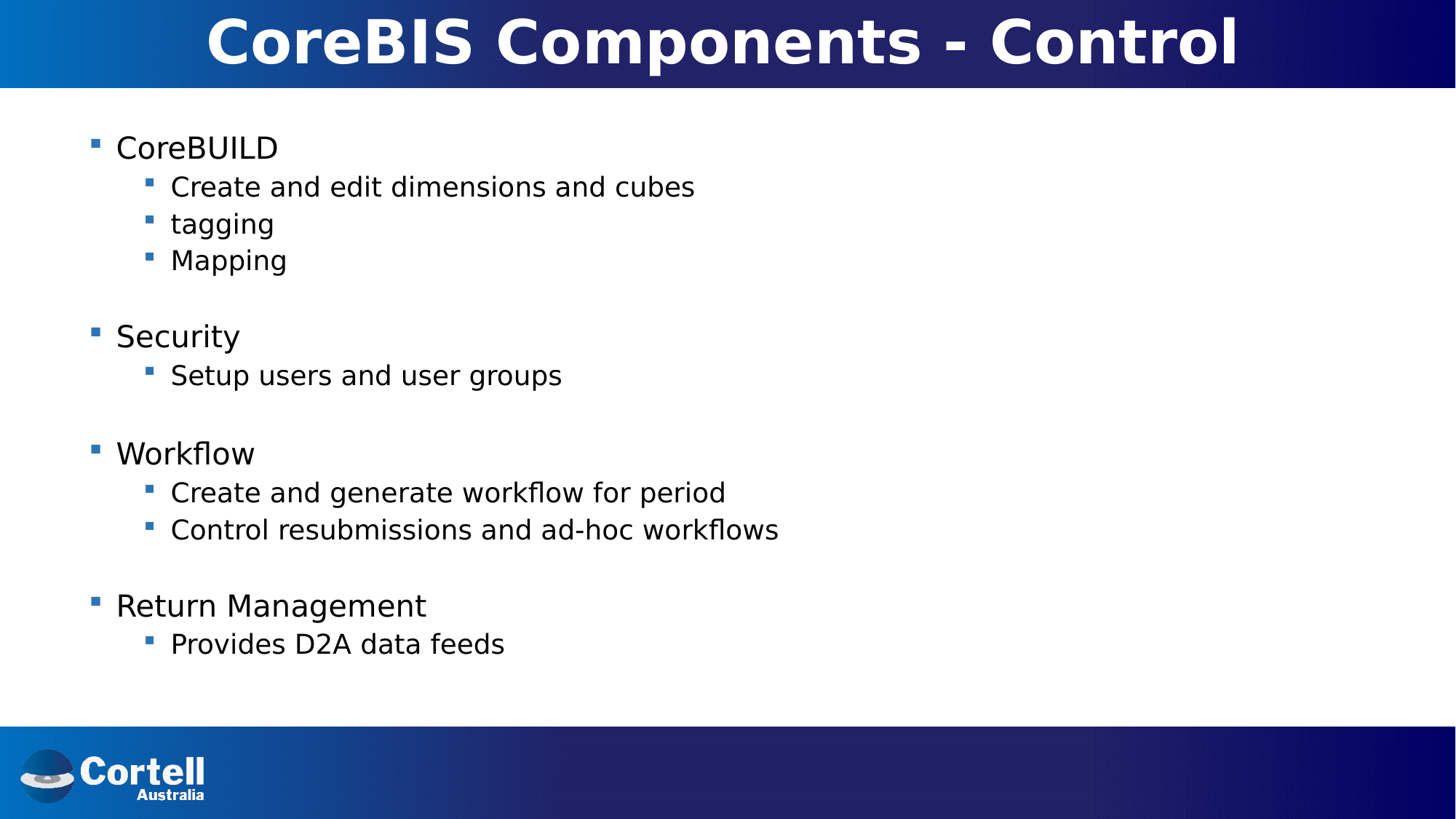

# CoreBIS Components - Control
CoreBUILD
Create and edit dimensions and cubes
tagging
Mapping

Security
Setup users and user groups

Workflow
Create and generate workflow for period
Control resubmissions and ad-hoc workflows

Return Management
Provides D2A data feeds